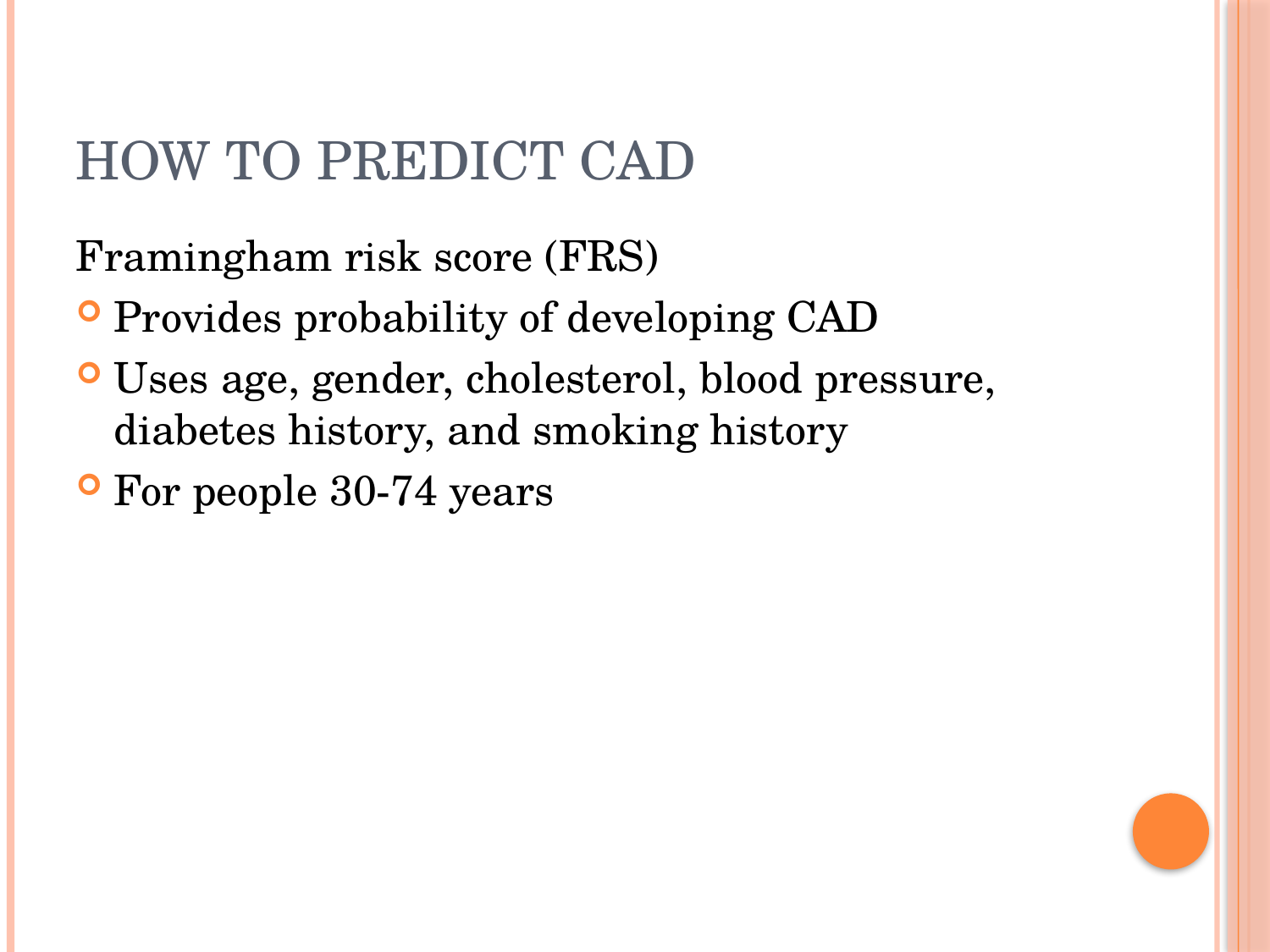

# How to Predict CAD
Framingham risk score (FRS)
Provides probability of developing CAD
Uses age, gender, cholesterol, blood pressure, diabetes history, and smoking history
For people 30-74 years